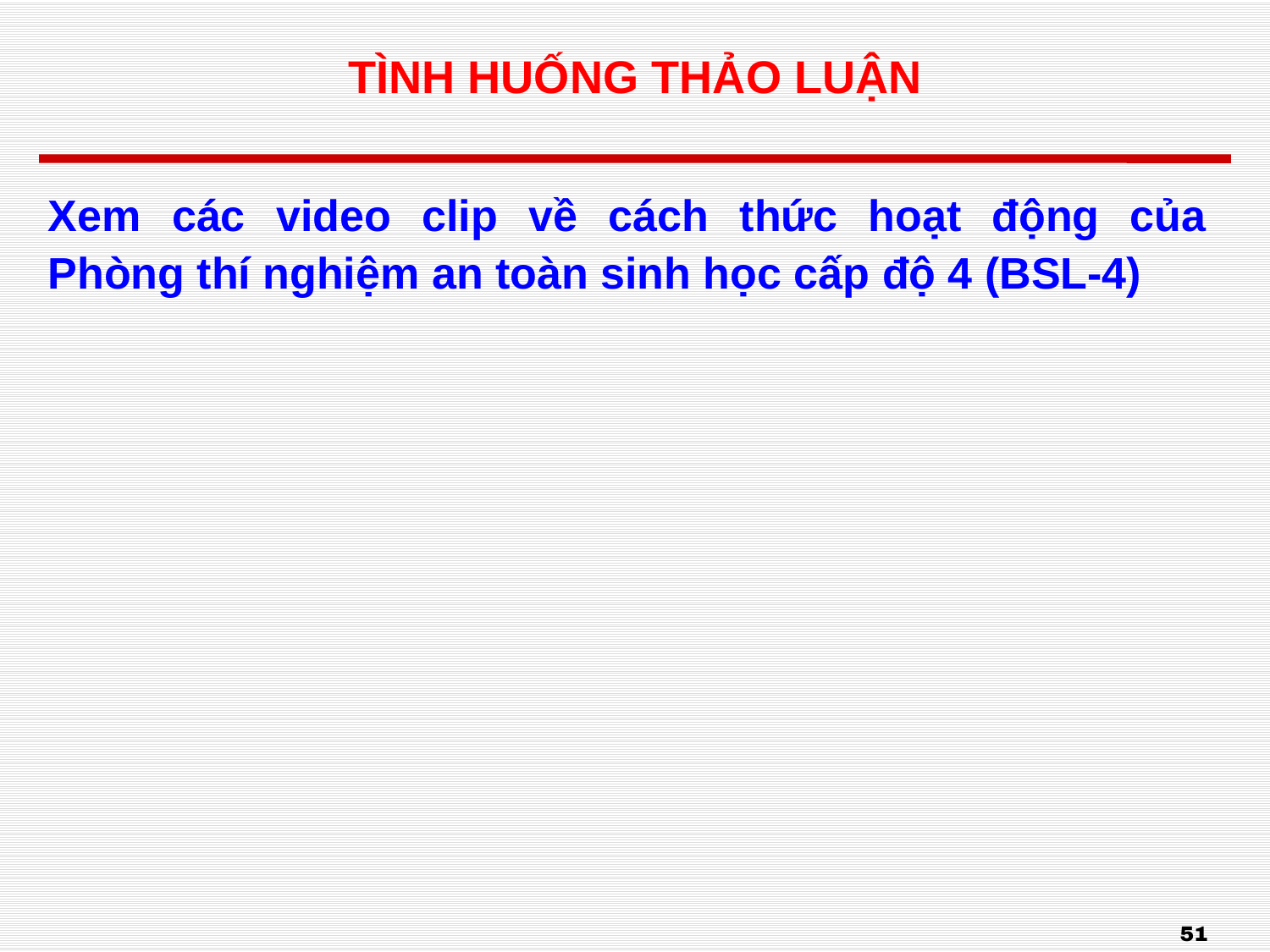

# TÌNH HUỐNG THẢO LUẬN
Xem các video clip về cách thức hoạt động của
Phòng thí nghiệm an toàn sinh học cấp độ 4 (BSL-4)